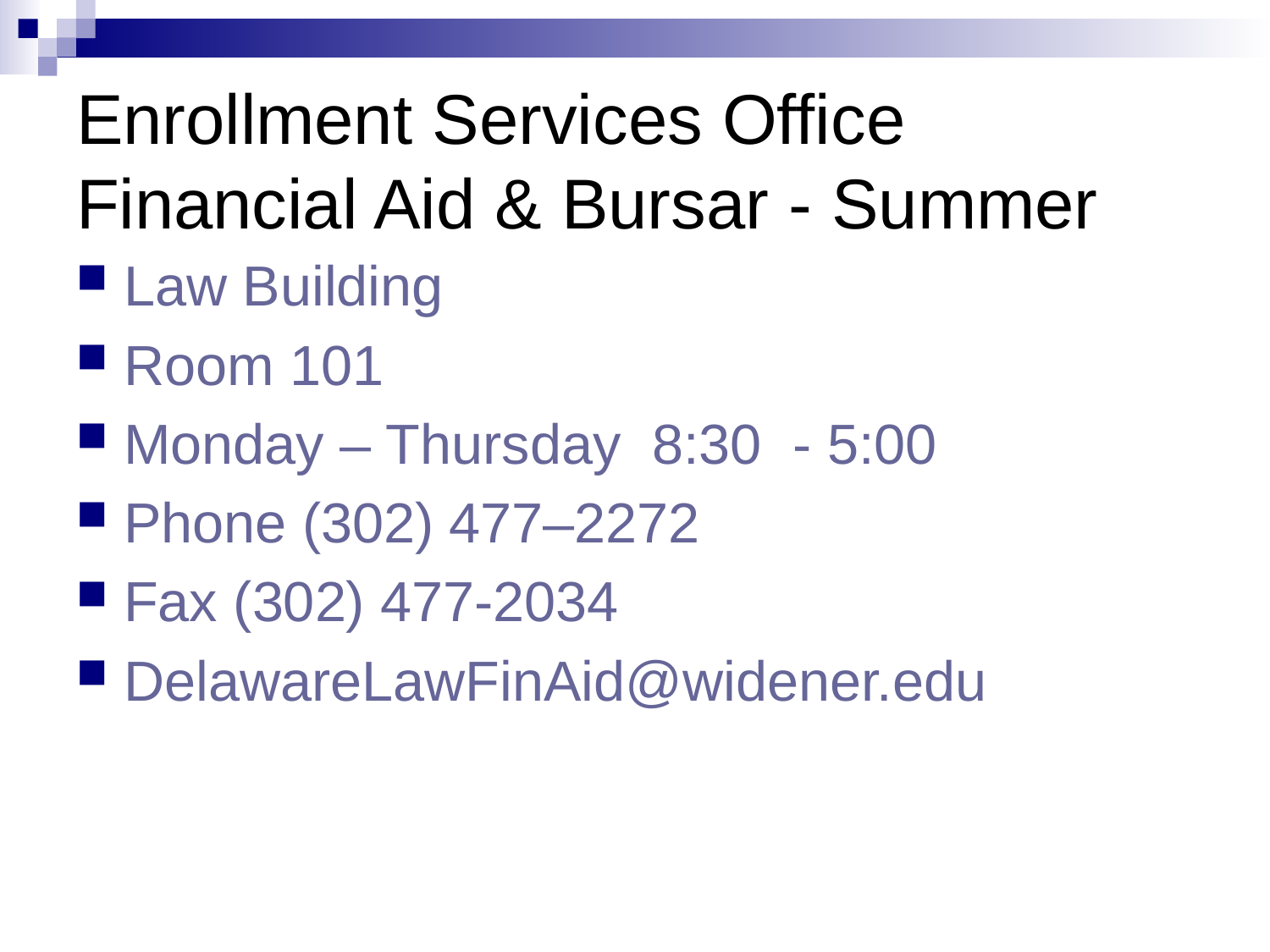

# Enrollment Services Office Financial Aid & Bursar - Summer
Law Building
Room 101
Monday – Thursday  8:30  - 5:00
Phone (302) 477–2272
Fax (302) 477-2034
DelawareLawFinAid@widener.edu